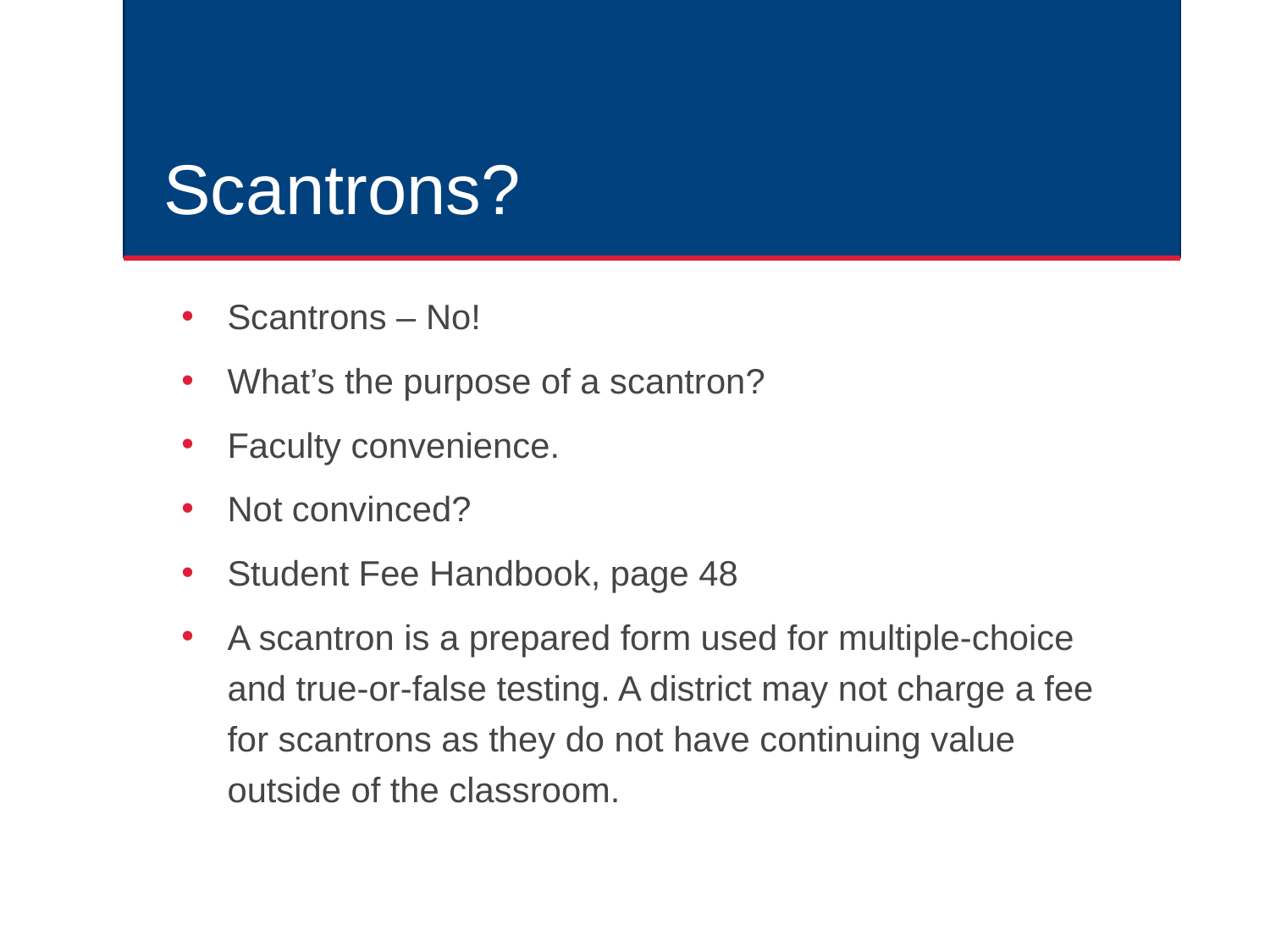

# Scantrons?
Scantrons – No!
What’s the purpose of a scantron?
Faculty convenience.
Not convinced?
Student Fee Handbook, page 48
A scantron is a prepared form used for multiple-choice and true-or-false testing. A district may not charge a fee for scantrons as they do not have continuing value outside of the classroom.